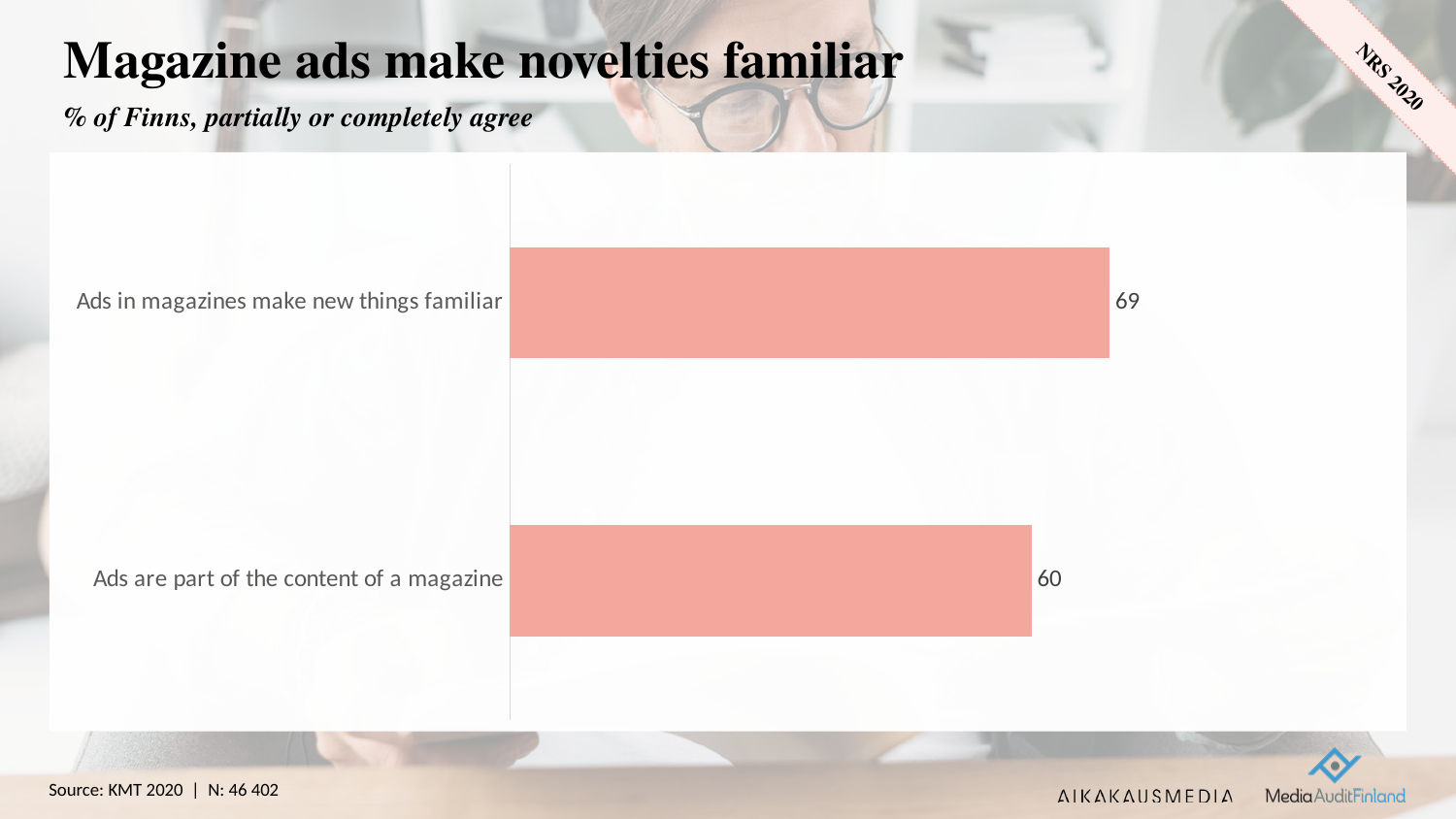

# Magazine ads make novelties familiar
% of Finns, partially or completely agree

### Chart

| Category | Sarja 1 |
|---|---|
| Ads are part of the content of a magazine | 60.0 |
| Ads in magazines make new things familiar | 69.0 |